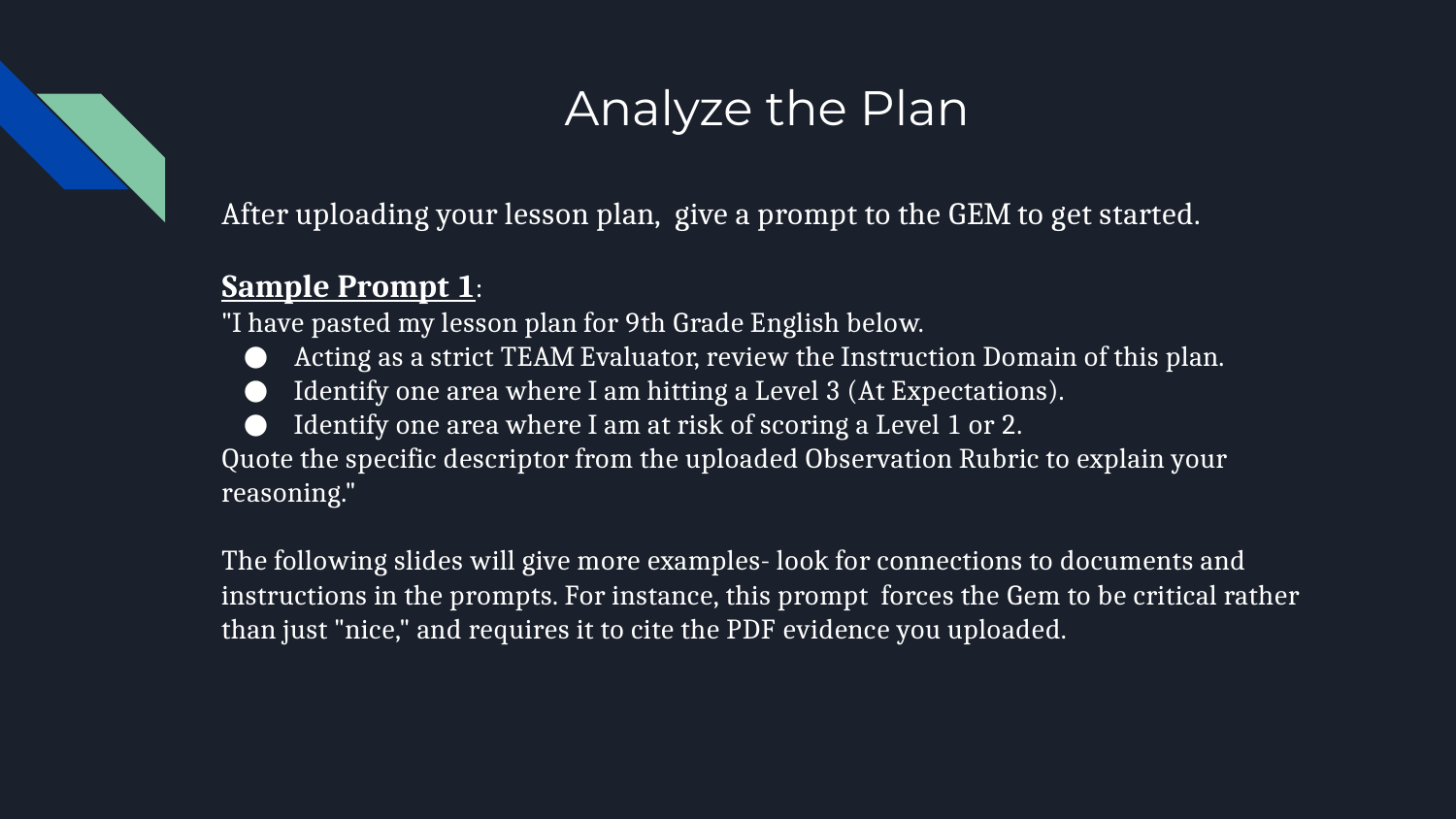

# Analyze the Plan

After uploading your lesson plan,  give a prompt to the GEM to get started.

Sample Prompt 1:
"I have pasted my lesson plan for 9th Grade English below.
Acting as a strict TEAM Evaluator, review the Instruction Domain of this plan.
Identify one area where I am hitting a Level 3 (At Expectations).
Identify one area where I am at risk of scoring a Level 1 or 2.
Quote the specific descriptor from the uploaded Observation Rubric to explain your reasoning."

The following slides will give more examples- look for connections to documents and instructions in the prompts. For instance, this prompt  forces the Gem to be critical rather than just "nice," and requires it to cite the PDF evidence you uploaded.